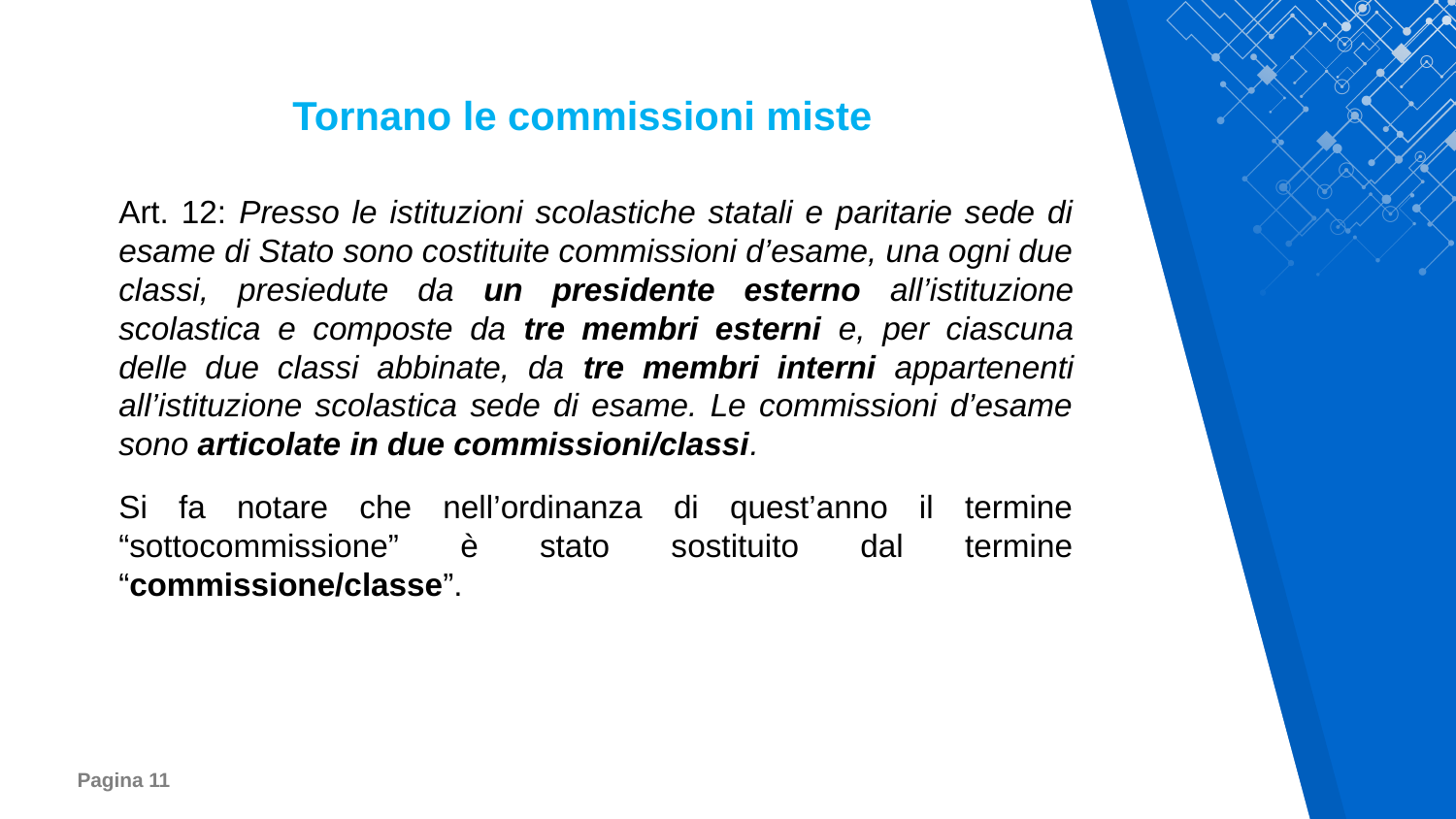

Tornano le commissioni miste

Art. 12: Presso le istituzioni scolastiche statali e paritarie sede di esame di Stato sono costituite commissioni d’esame, una ogni due classi, presiedute da un presidente esterno all’istituzione scolastica e composte da tre membri esterni e, per ciascuna delle due classi abbinate, da tre membri interni appartenenti all’istituzione scolastica sede di esame. Le commissioni d’esame sono articolate in due commissioni/classi.
Si fa notare che nell’ordinanza di quest’anno il termine “sottocommissione” è stato sostituito dal termine “commissione/classe”.